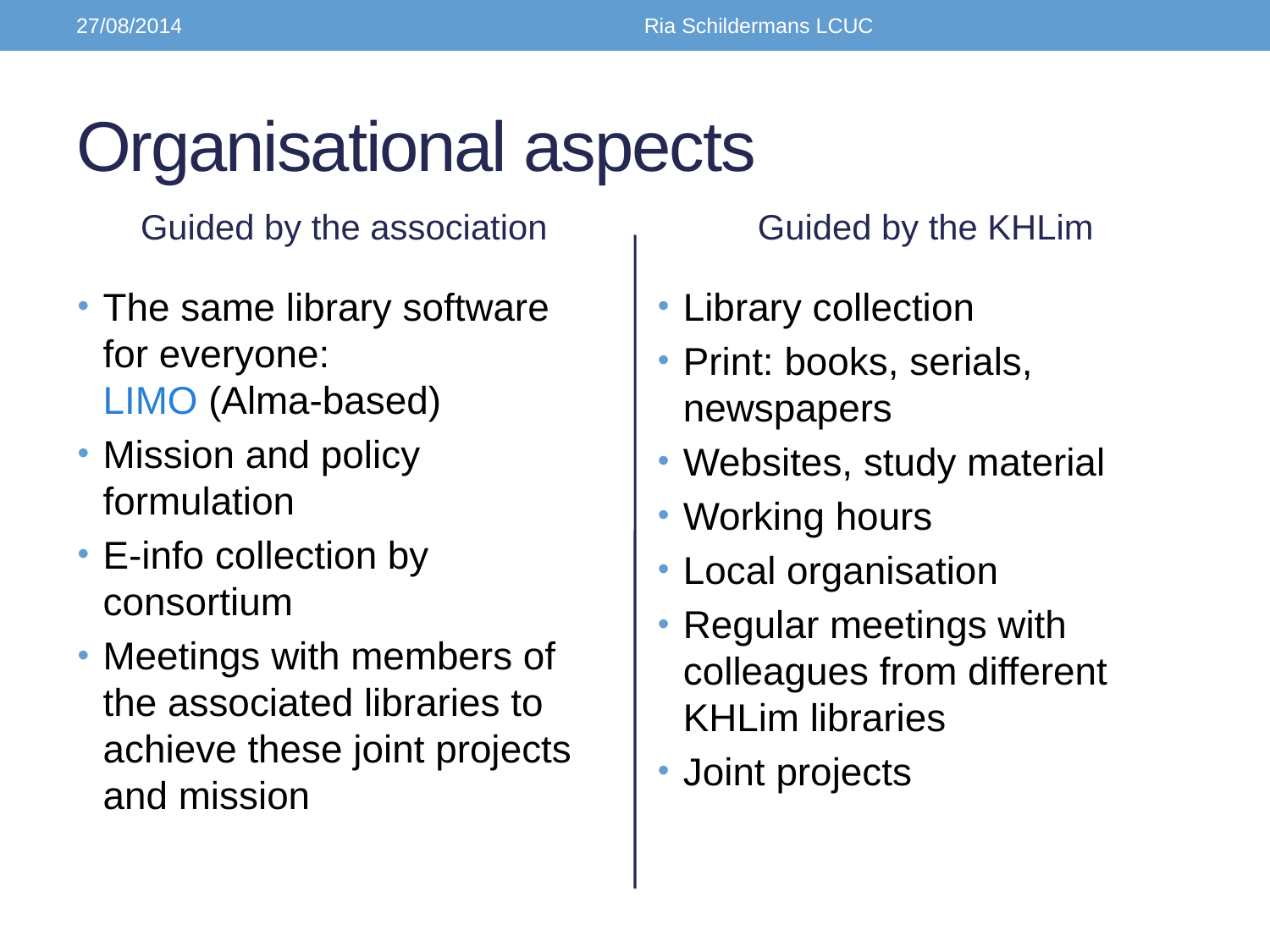

27/08/2014
Ria Schildermans LCUC
# Organisational aspects
Guided by the association
Guided by the KHLim
The same library software for everyone:
LIMO (Alma-based)
Mission and policy formulation
E-info collection by consortium
Meetings with members of the associated libraries to achieve these joint projects and mission
Library collection
Print: books, serials, newspapers
Websites, study material
Working hours
Local organisation
Regular meetings with  colleagues from different KHLim libraries
Joint projects